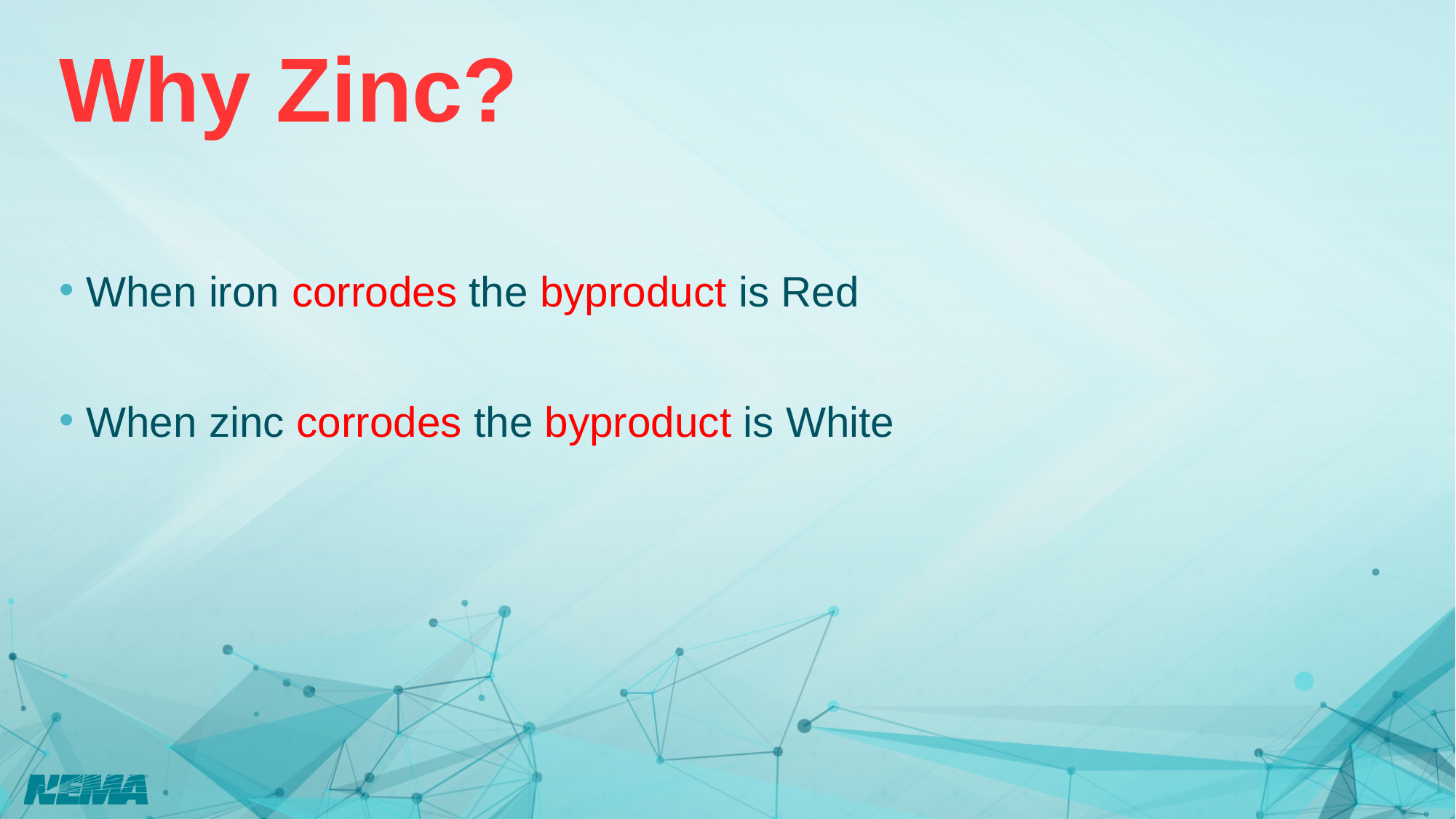

# Why Zinc?

When iron corrodes the byproduct is Red

When zinc corrodes the byproduct is White